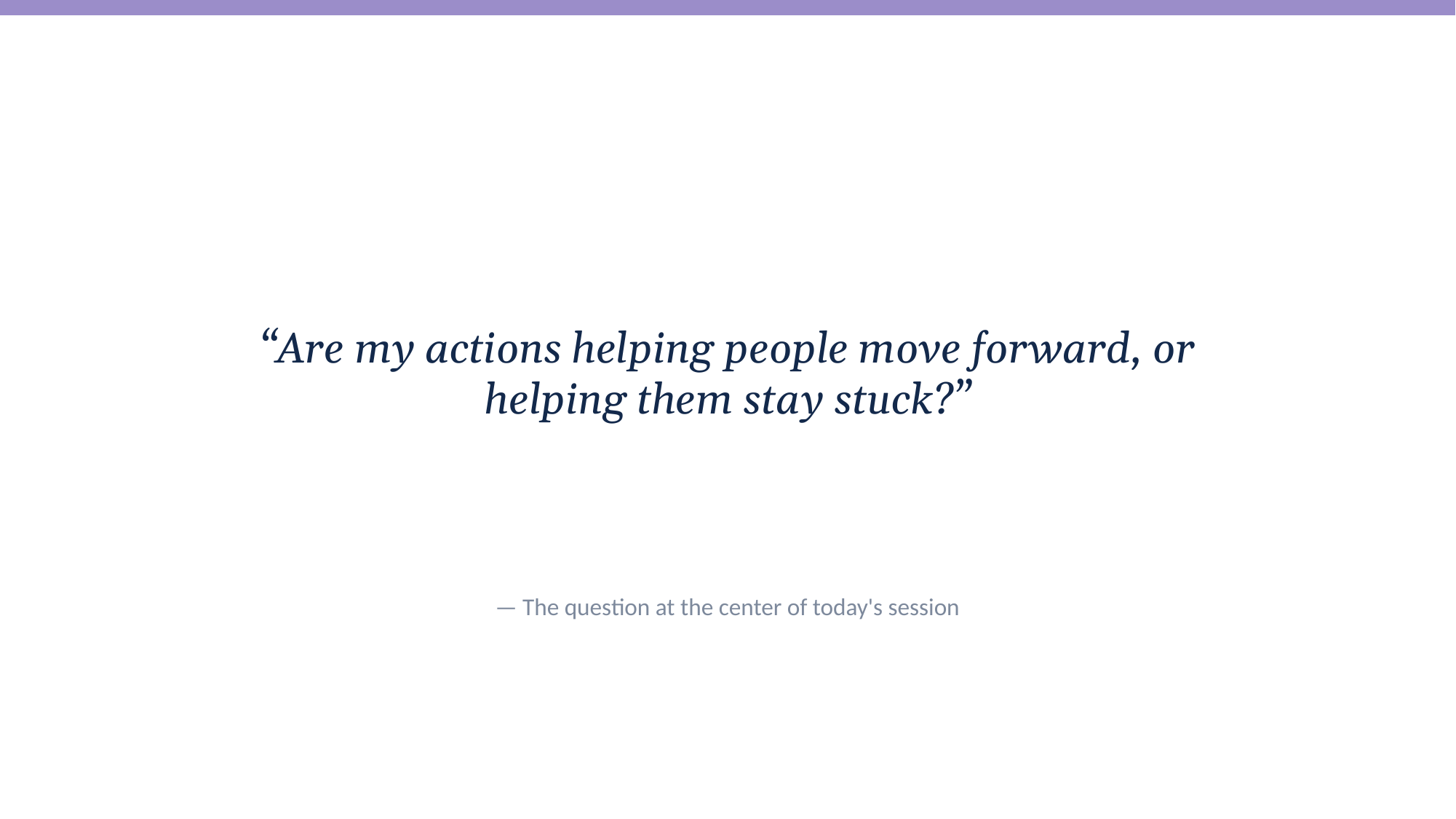

“Are my actions helping people move forward, or helping them stay stuck?”
— The question at the center of today's session